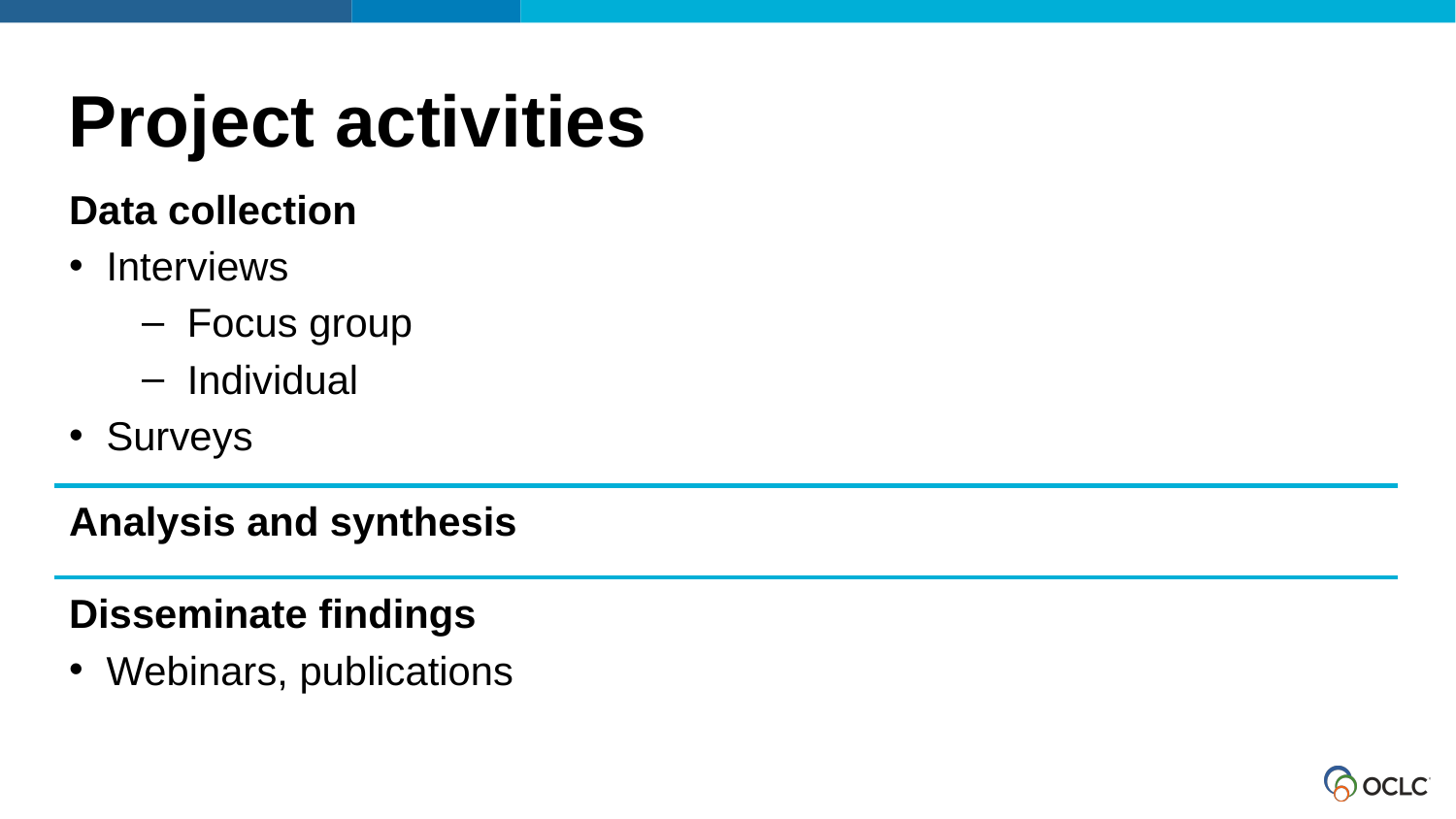

Project activities
Data collection
Interviews
Focus group
Individual
Surveys
Analysis and synthesis
Disseminate findings
Webinars, publications